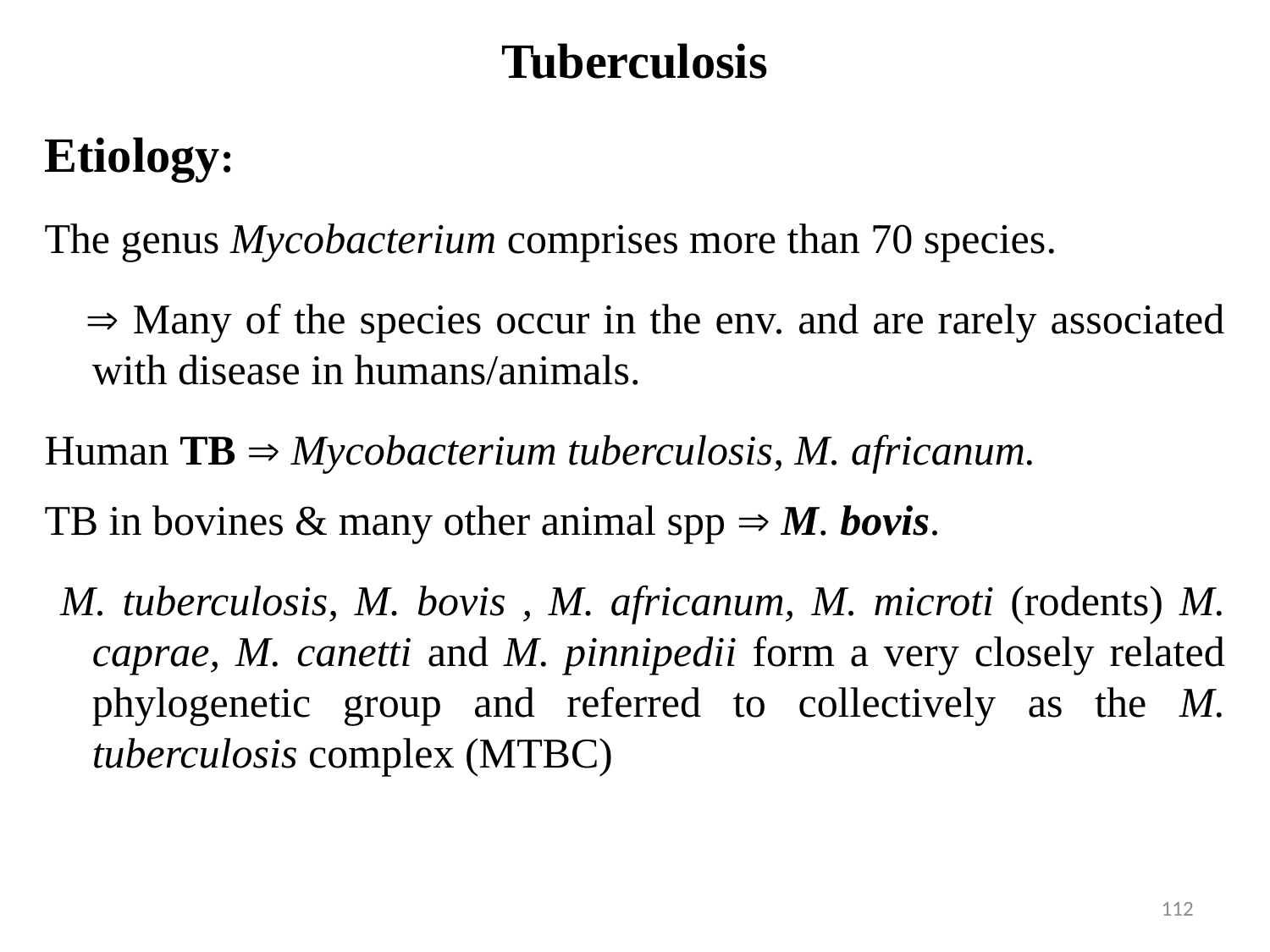

# Tuberculosis
Etiology:
The genus Mycobacterium comprises more than 70 species.
   ⇒ Many of the species occur in the env. and are rarely associated with disease in humans/animals.
Human TB ⇒ Mycobacterium tuberculosis, M. africanum.
TB in bovines & many other animal spp ⇒ M. bovis.
 M. tuberculosis, M. bovis , M. africanum, M. microti (rodents) M. caprae, M. canetti and M. pinnipedii form a very closely related phylogenetic group and referred to collectively as the M. tuberculosis complex (MTBC)
112